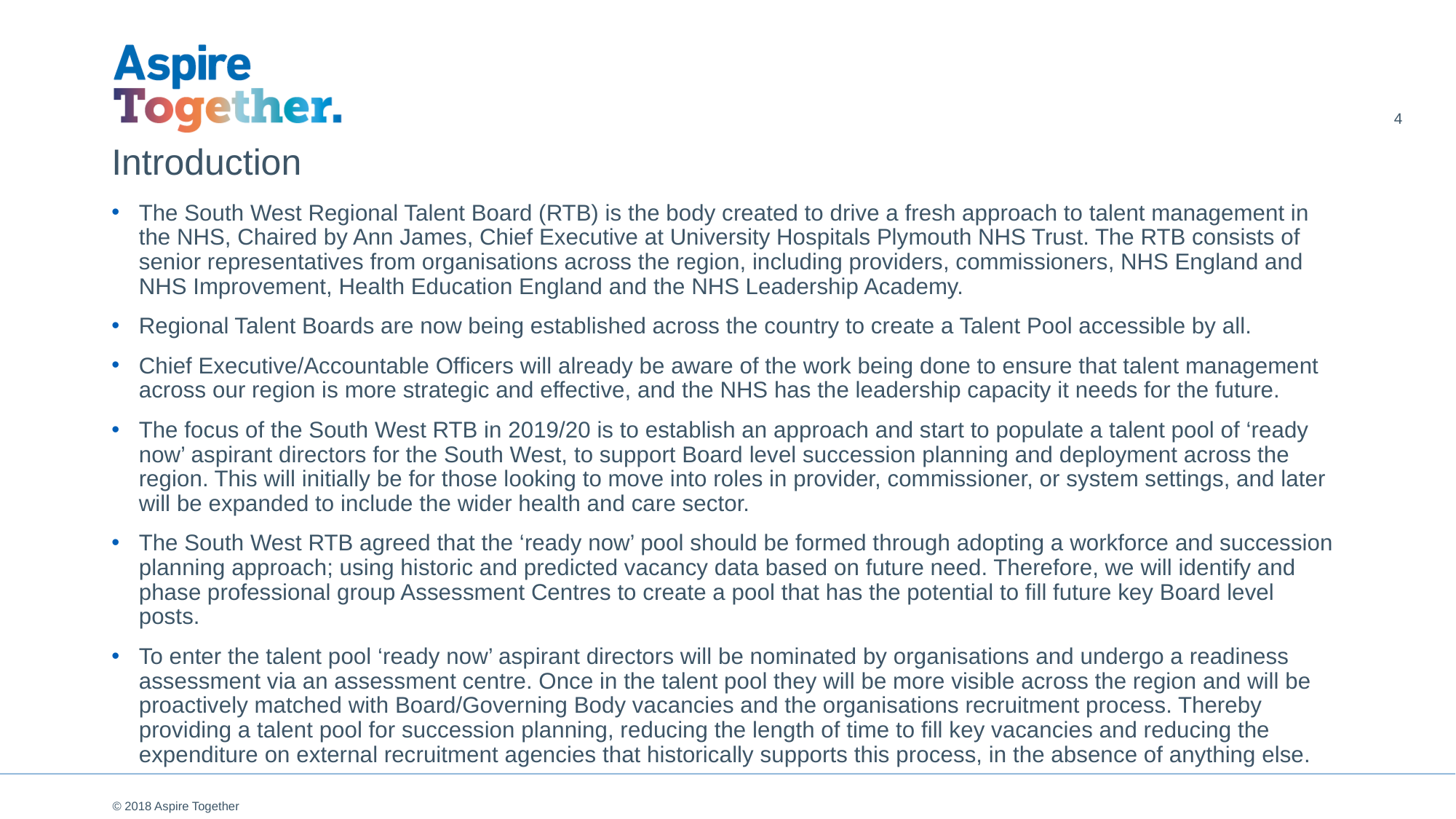

4
# Introduction
The South West Regional Talent Board (RTB) is the body created to drive a fresh approach to talent management in the NHS, Chaired by Ann James, Chief Executive at University Hospitals Plymouth NHS Trust. The RTB consists of senior representatives from organisations across the region, including providers, commissioners, NHS England and NHS Improvement, Health Education England and the NHS Leadership Academy. ​
Regional Talent Boards are now being established across the country to create a Talent Pool accessible by all.
Chief Executive/Accountable Officers will already be aware of the work being done to ensure that talent management across our region is more strategic and effective, and the NHS has the leadership capacity it needs for the future. ​
The focus of the South West RTB in 2019/20 is to establish an approach and start to populate a talent pool of ‘ready now’ aspirant directors for the South West, to support Board level succession planning and deployment across the region. This will initially be for those looking to move into roles in provider, commissioner, or system settings, and later will be expanded to include the wider health and care sector.
The South West RTB agreed that the ‘ready now’ pool should be formed through adopting a workforce and succession planning approach; using historic and predicted vacancy data based on future need. Therefore, we will identify and phase professional group Assessment Centres to create a pool that has the potential to fill future key Board level posts.
To enter the talent pool ‘ready now’ aspirant directors will be nominated by organisations and undergo a readiness assessment via an assessment centre. Once in the talent pool they will be more visible across the region and will be proactively matched with Board/Governing Body vacancies and the organisations recruitment process. Thereby providing a talent pool for succession planning, reducing the length of time to fill key vacancies and reducing the expenditure on external recruitment agencies that historically supports this process, in the absence of anything else.